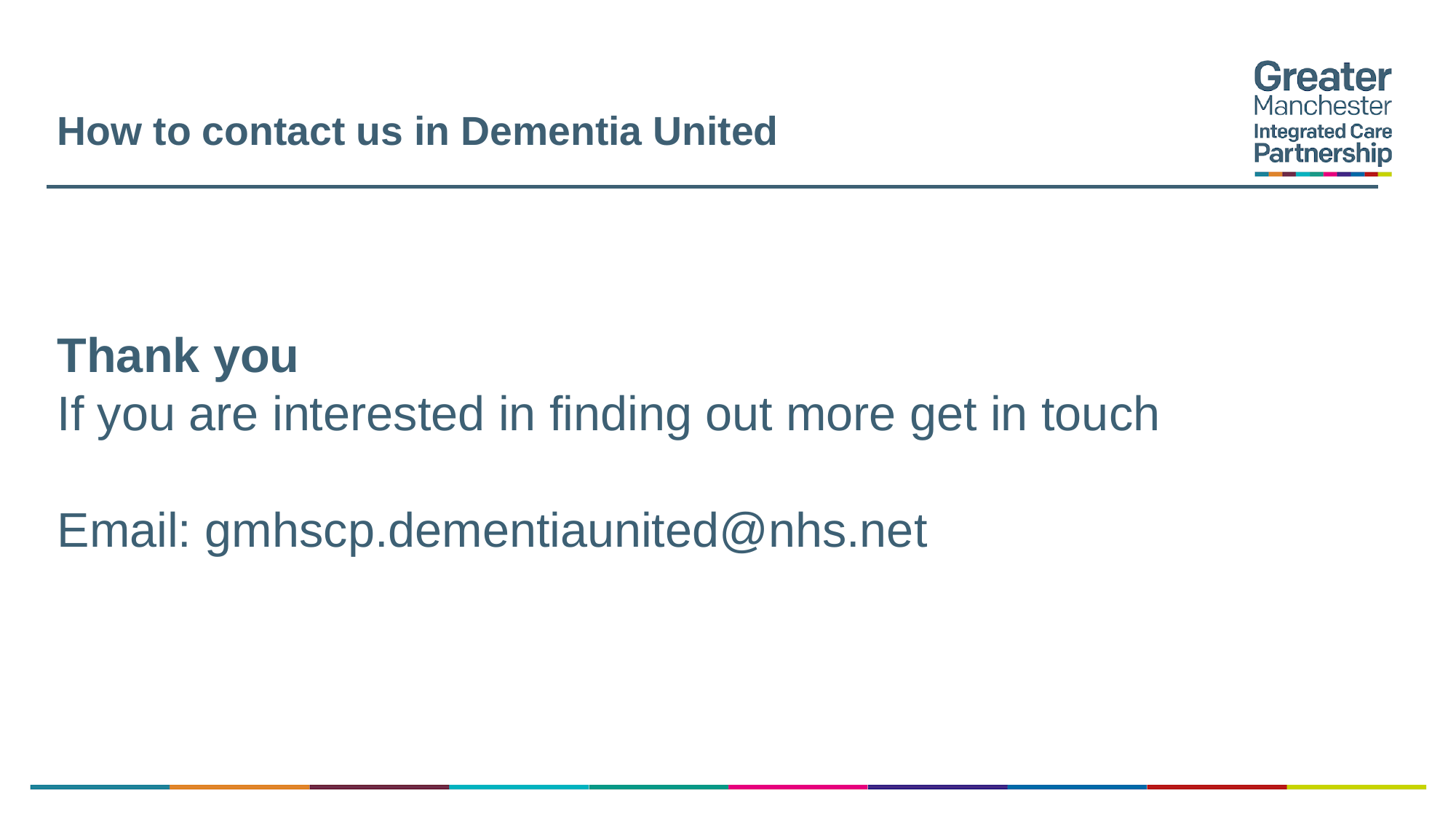

# How to contact us in Dementia United
Thank you
If you are interested in finding out more get in touch
Email: gmhscp.dementiaunited@nhs.net